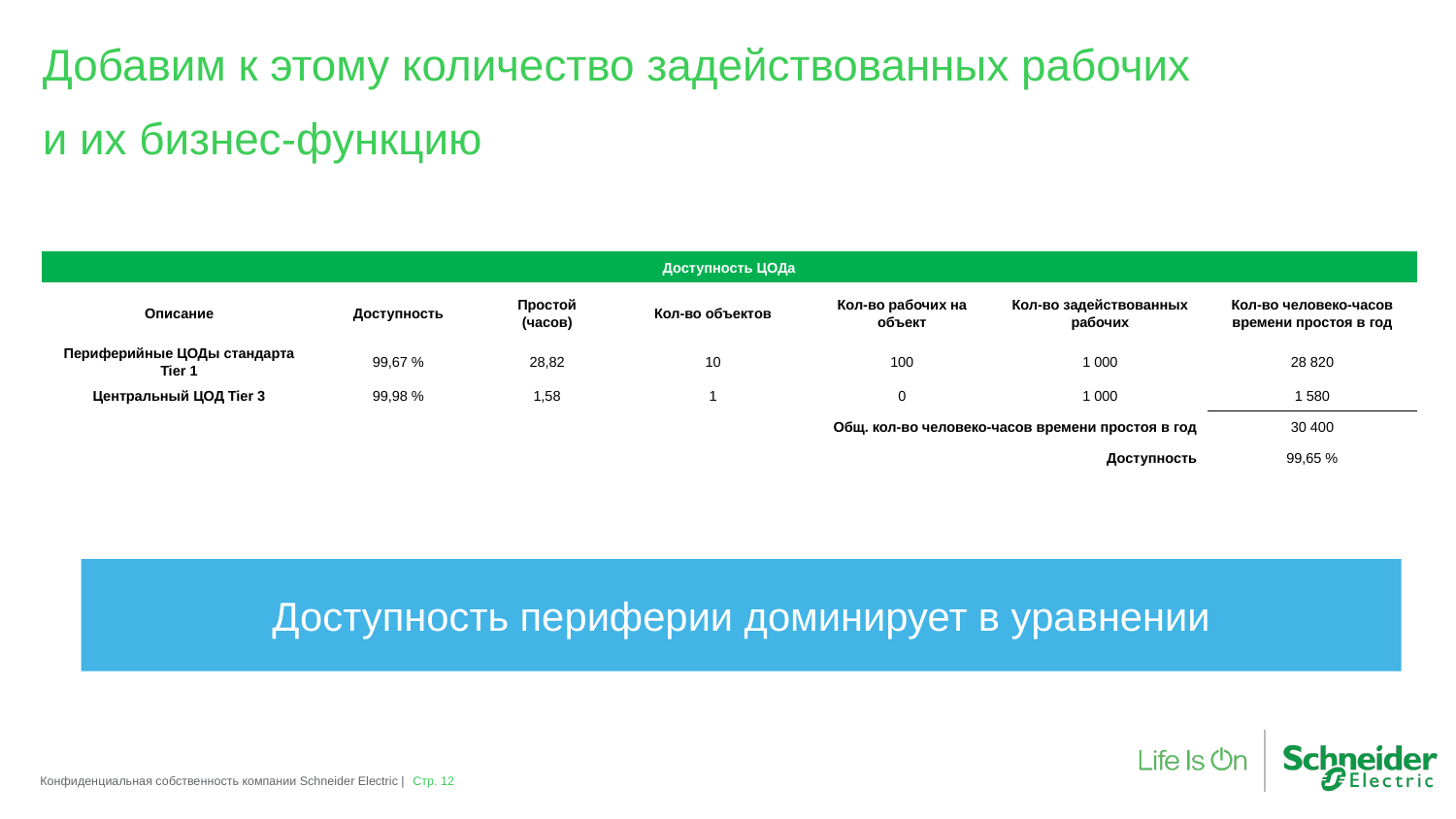

Добавим к этому количество задействованных рабочих
и их бизнес-функцию
| Доступность ЦОДа |  |  |  |  |  |  |
| --- | --- | --- | --- | --- | --- | --- |
| Описание | Доступность | Простой (часов) | Кол-во объектов | Кол-во рабочих на объект | Кол-во задействованных рабочих | Кол-во человеко-часов времени простоя в год |
| Периферийные ЦОДы стандарта Tier 1 | 99,67 % | 28,82 | 10 | 100 | 1 000 | 28 820 |
| Центральный ЦОД Tier 3 | 99,98 % | 1,58 | 1 | 0 | 1 000 | 1 580 |
|  |  |  |  | Общ. кол-во человеко-часов времени простоя в год |  | 30 400 |
|  |  |  |  |  | Доступность | 99,65 % |
Доступность периферии доминирует в уравнении
Конфиденциальная собственность компании Schneider Electric |
Стр. 12